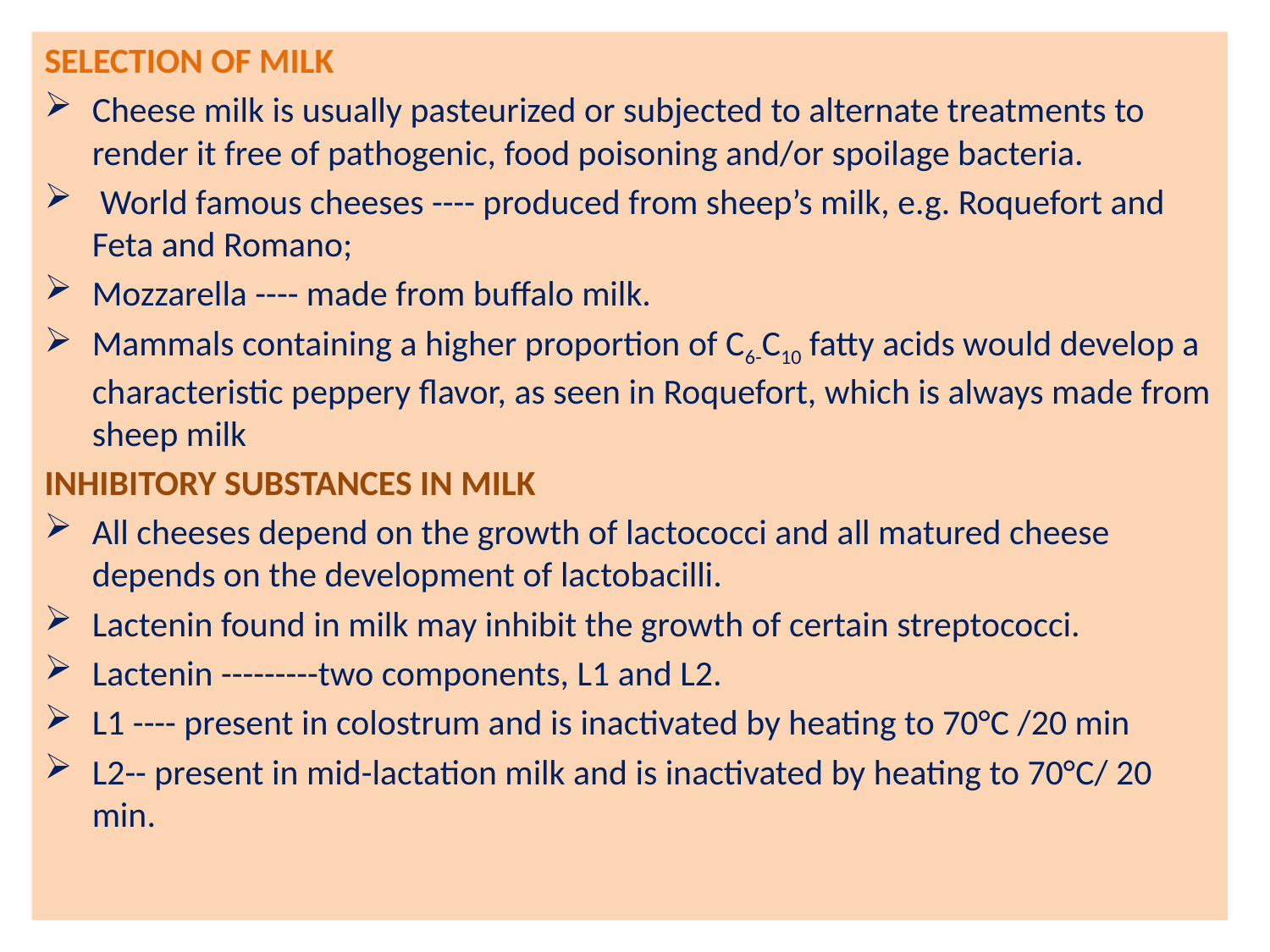

SELECTION OF MILK
Cheese milk is usually pasteurized or subjected to alternate treatments to render it free of pathogenic, food poisoning and/or spoilage bacteria.
 World famous cheeses ---- produced from sheep’s milk, e.g. Roquefort and Feta and Romano;
Mozzarella ---- made from buffalo milk.
Mammals containing a higher proportion of C6-C10 fatty acids would develop a characteristic peppery flavor, as seen in Roquefort, which is always made from sheep milk
INHIBITORY SUBSTANCES IN MILK
All cheeses depend on the growth of lactococci and all matured cheese depends on the development of lactobacilli.
Lactenin found in milk may inhibit the growth of certain streptococci.
Lactenin ---------two components, L1 and L2.
L1 ---- present in colostrum and is inactivated by heating to 70°C /20 min
L2-- present in mid-lactation milk and is inactivated by heating to 70°C/ 20 min.